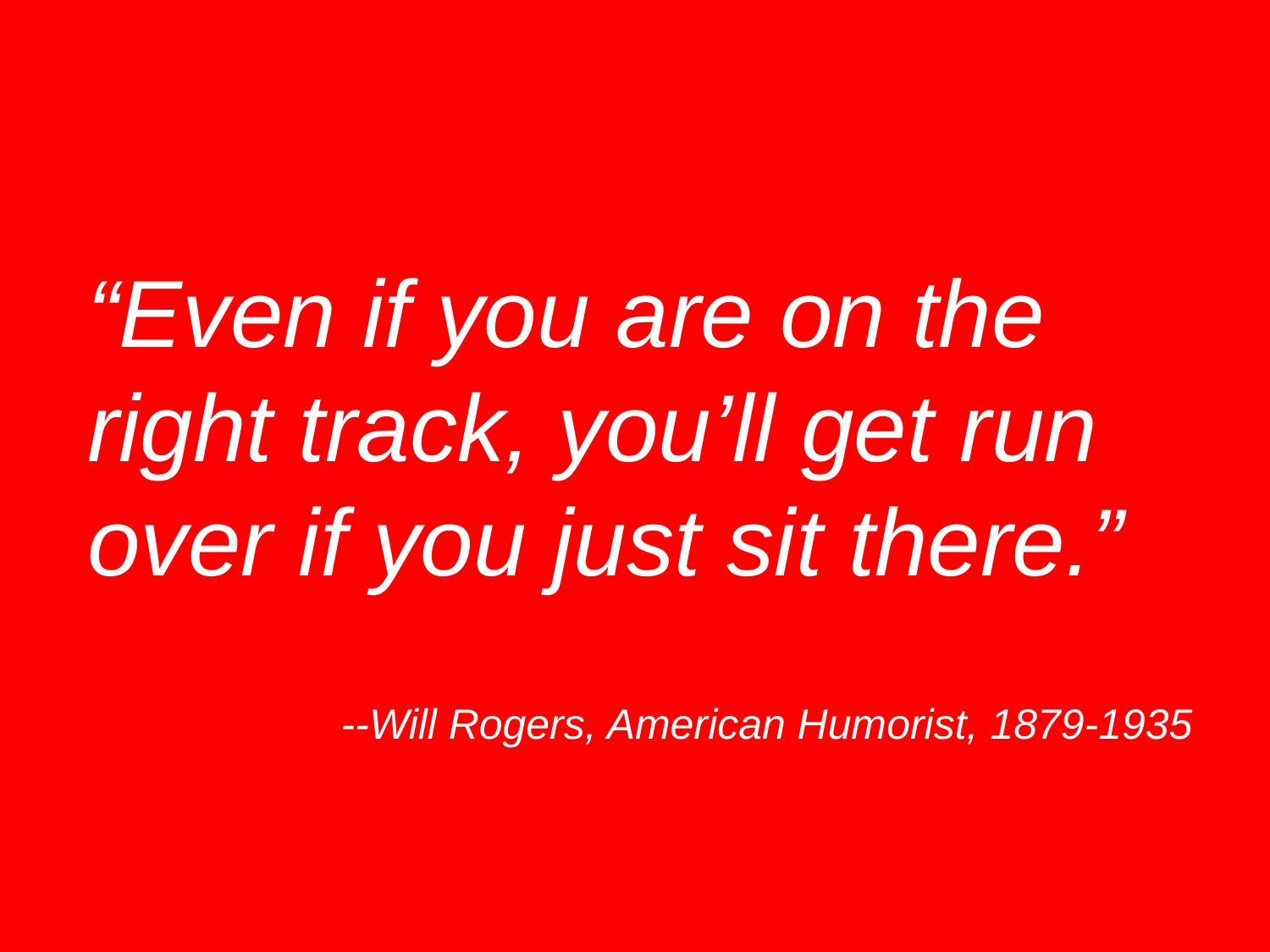

“Even if you are on the right track, you’ll get run over if you just sit there.”

--Will Rogers, American Humorist, 1879-1935